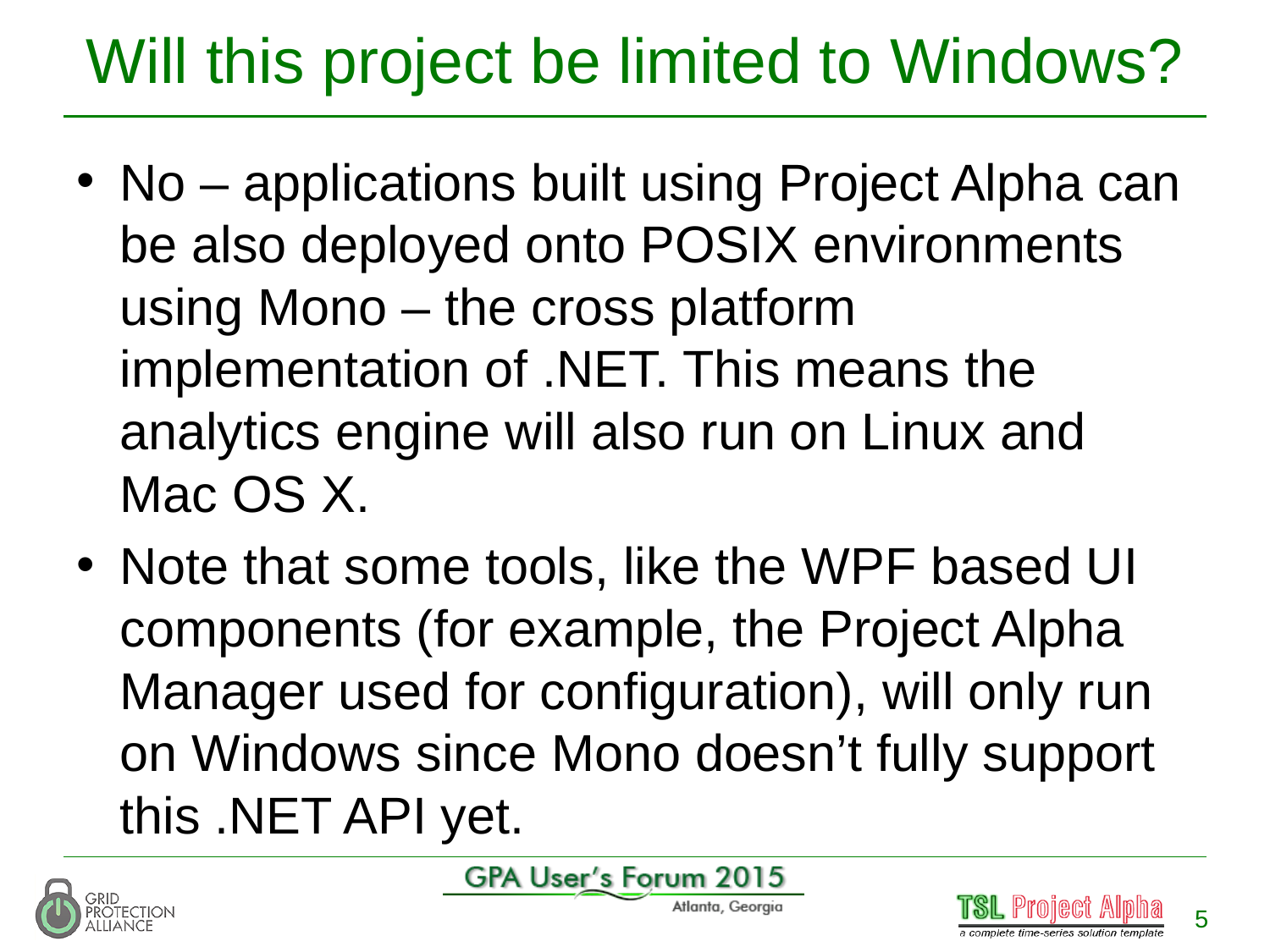

# Will this project be limited to Windows?
No – applications built using Project Alpha can be also deployed onto POSIX environments using Mono – the cross platform implementation of .NET. This means the analytics engine will also run on Linux and Mac OS X.
Note that some tools, like the WPF based UI components (for example, the Project Alpha Manager used for configuration), will only run on Windows since Mono doesn’t fully support this .NET API yet.